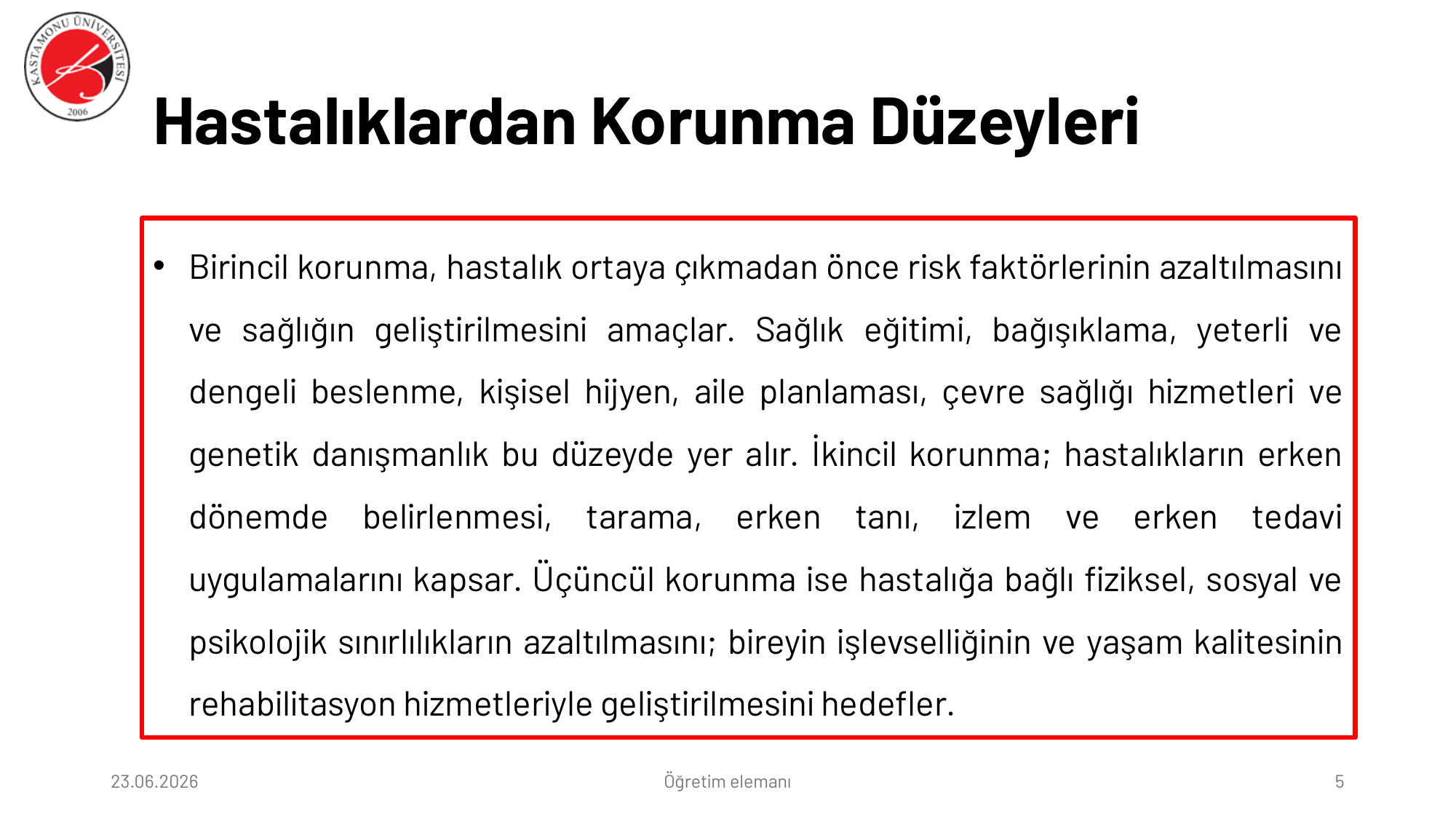

# Hastalıklardan Korunma Düzeyleri
Birincil korunma, hastalık ortaya çıkmadan önce risk faktörlerinin azaltılmasını ve sağlığın geliştirilmesini amaçlar. Sağlık eğitimi, bağışıklama, yeterli ve dengeli beslenme, kişisel hijyen, aile planlaması, çevre sağlığı hizmetleri ve genetik danışmanlık bu düzeyde yer alır. İkincil korunma; hastalıkların erken dönemde belirlenmesi, tarama, erken tanı, izlem ve erken tedavi uygulamalarını kapsar. Üçüncül korunma ise hastalığa bağlı fiziksel, sosyal ve psikolojik sınırlılıkların azaltılmasını; bireyin işlevselliğinin ve yaşam kalitesinin rehabilitasyon hizmetleriyle geliştirilmesini hedefler.

23.06.2026
Öğretim elemanı
5